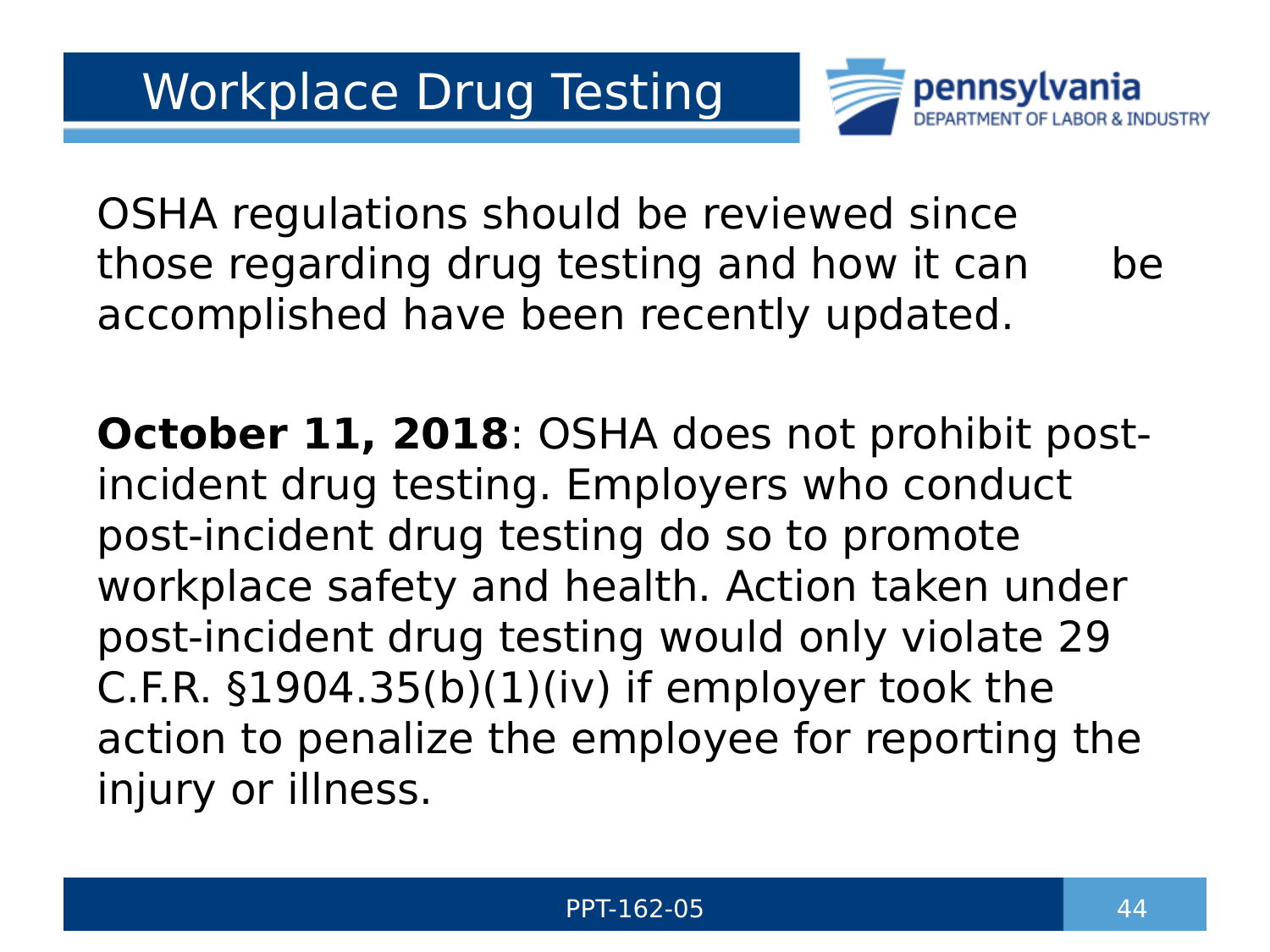

# Workplace Drug Testing
OSHA regulations should be reviewed since   those regarding drug testing and how it can      be accomplished have been recently updated.

October 11, 2018: OSHA does not prohibit post-incident drug testing. Employers who conduct post-incident drug testing do so to promote workplace safety and health. Action taken under post-incident drug testing would only violate 29 C.F.R. §1904.35(b)(1)(iv) if employer took the action to penalize the employee for reporting the injury or illness.

PPT-162-05
44